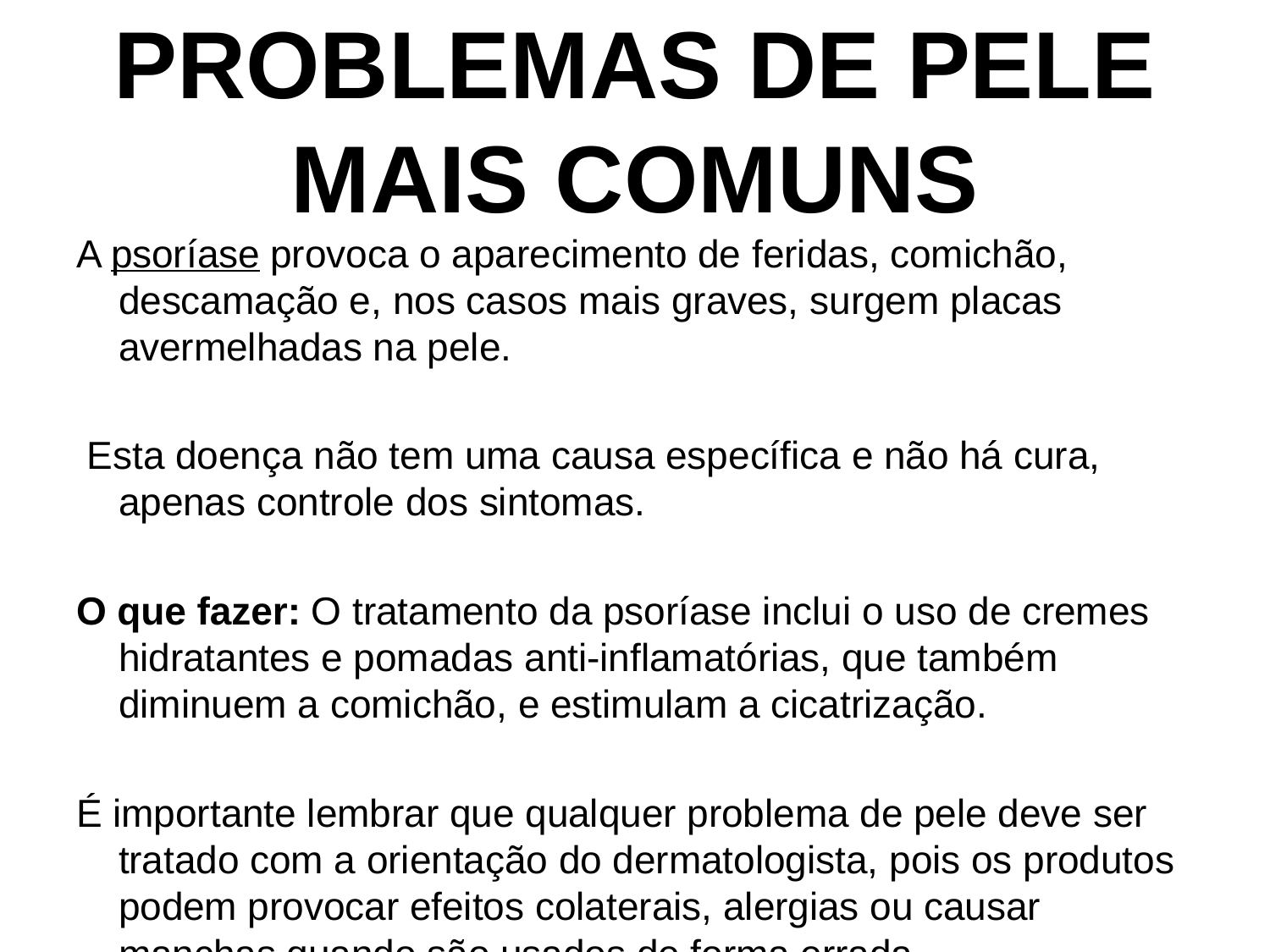

# PROBLEMAS DE PELE MAIS COMUNS
A psoríase provoca o aparecimento de feridas, comichão, descamação e, nos casos mais graves, surgem placas avermelhadas na pele.

 Esta doença não tem uma causa específica e não há cura, apenas controle dos sintomas.

O que fazer: O tratamento da psoríase inclui o uso de cremes hidratantes e pomadas anti-inflamatórias, que também diminuem a comichão, e estimulam a cicatrização.

É importante lembrar que qualquer problema de pele deve ser tratado com a orientação do dermatologista, pois os produtos podem provocar efeitos colaterais, alergias ou causar manchas quando são usados de forma errada.